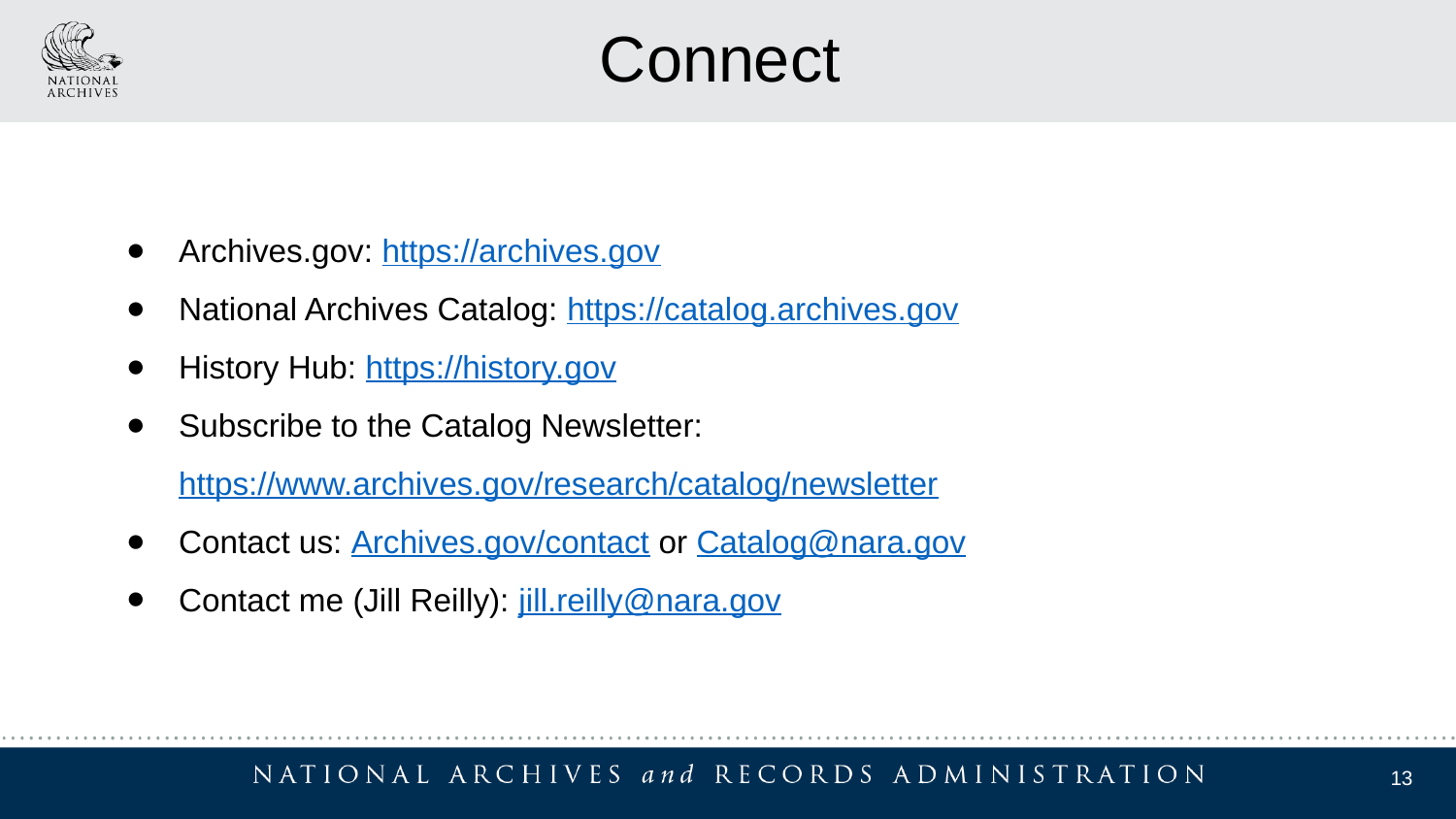

Connect
Archives.gov: https://archives.gov
National Archives Catalog: https://catalog.archives.gov
History Hub: https://history.gov
Subscribe to the Catalog Newsletter: https://www.archives.gov/research/catalog/newsletter
Contact us: Archives.gov/contact or Catalog@nara.gov
Contact me (Jill Reilly): jill.reilly@nara.gov